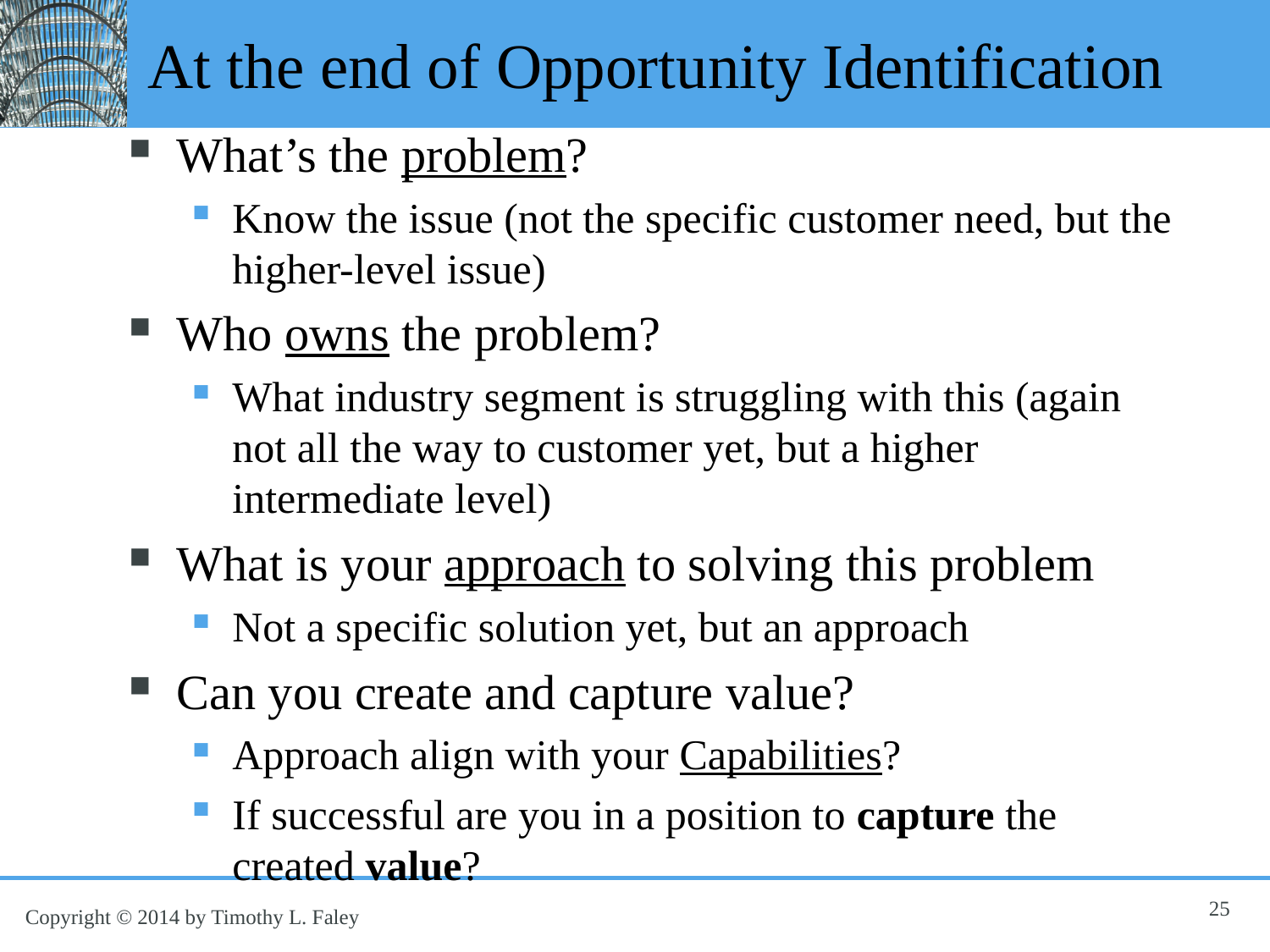

# At the end of Opportunity Identification
What’s the problem?
Know the issue (not the specific customer need, but the higher-level issue)
Who owns the problem?
What industry segment is struggling with this (again not all the way to customer yet, but a higher intermediate level)
What is your approach to solving this problem
Not a specific solution yet, but an approach
Can you create and capture value?
Approach align with your Capabilities?
If successful are you in a position to capture the created value?
25